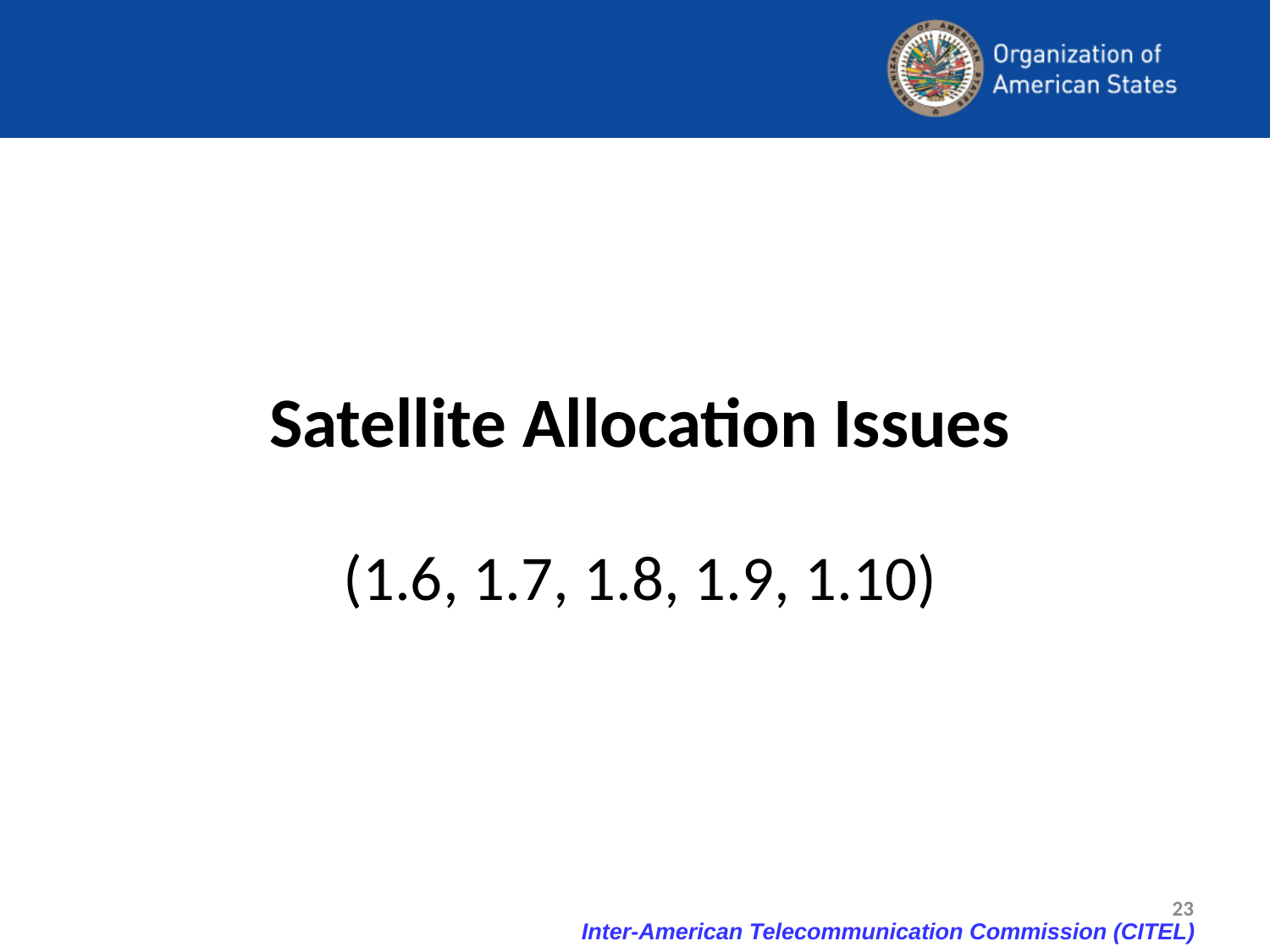

Satellite Allocation Issues

(1.6, 1.7, 1.8, 1.9, 1.10)
23